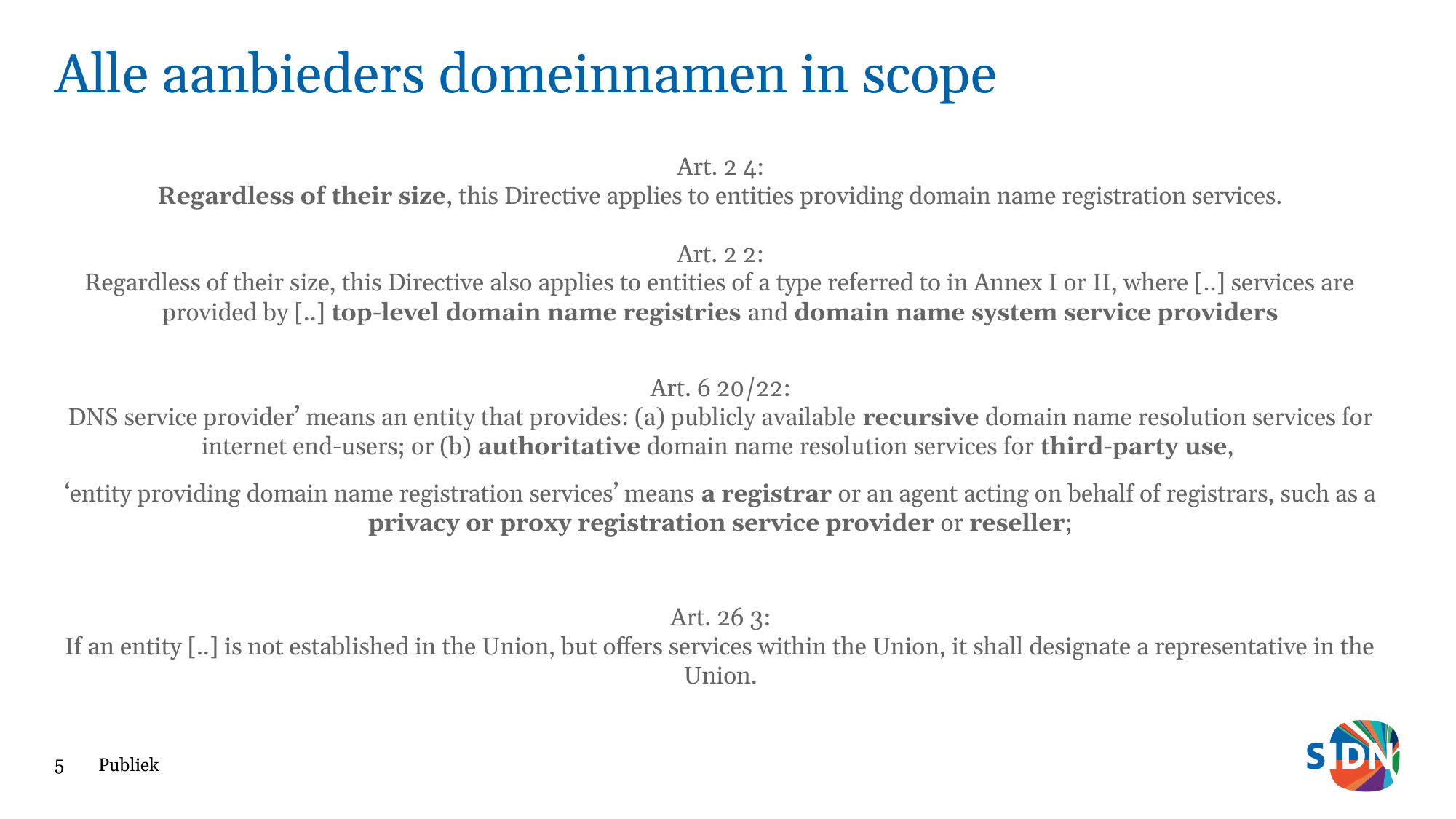

# Alle aanbieders domeinnamen in scope
Art. 2 4:
Regardless of their size, this Directive applies to entities providing domain name registration services.
Art. 2 2:
Regardless of their size, this Directive also applies to entities of a type referred to in Annex I or II, where [..] services are provided by [..] top-level domain name registries and domain name system service providers
Art. 6 20/22:
DNS service provider’ means an entity that provides: (a) publicly available recursive domain name resolution services for internet end-users; or (b) authoritative domain name resolution services for third-party use,
‘entity providing domain name registration services’ means a registrar or an agent acting on behalf of registrars, such as a privacy or proxy registration service provider or reseller;

Art. 26 3:
If an entity [..] is not established in the Union, but offers services within the Union, it shall designate a representative in the Union.
5
Publiek